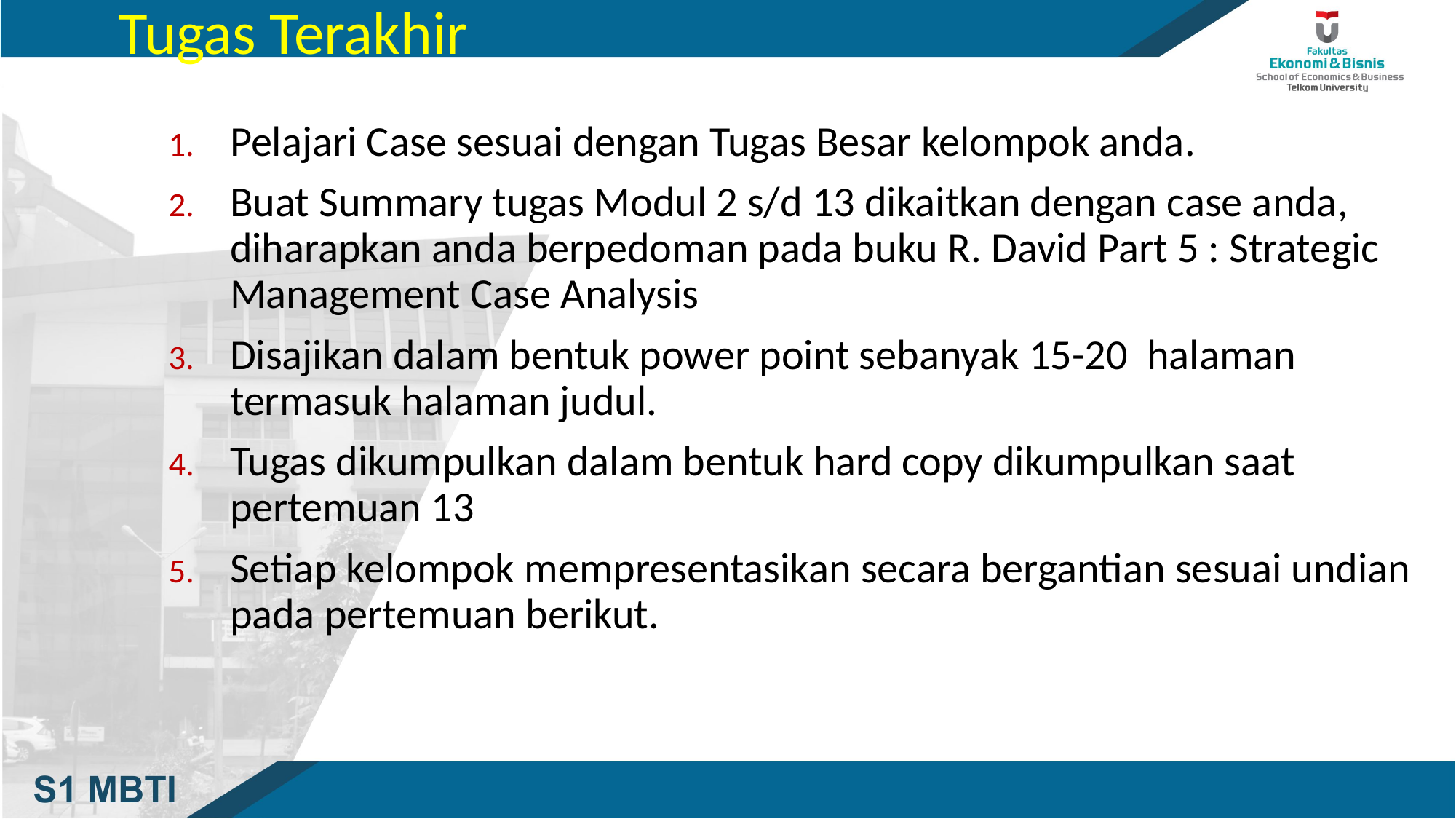

# Tugas Terakhir
Pelajari Case sesuai dengan Tugas Besar kelompok anda.
Buat Summary tugas Modul 2 s/d 13 dikaitkan dengan case anda, diharapkan anda berpedoman pada buku R. David Part 5 : Strategic Management Case Analysis
Disajikan dalam bentuk power point sebanyak 15-20  halaman termasuk halaman judul.
Tugas dikumpulkan dalam bentuk hard copy dikumpulkan saat pertemuan 13
Setiap kelompok mempresentasikan secara bergantian sesuai undian pada pertemuan berikut.